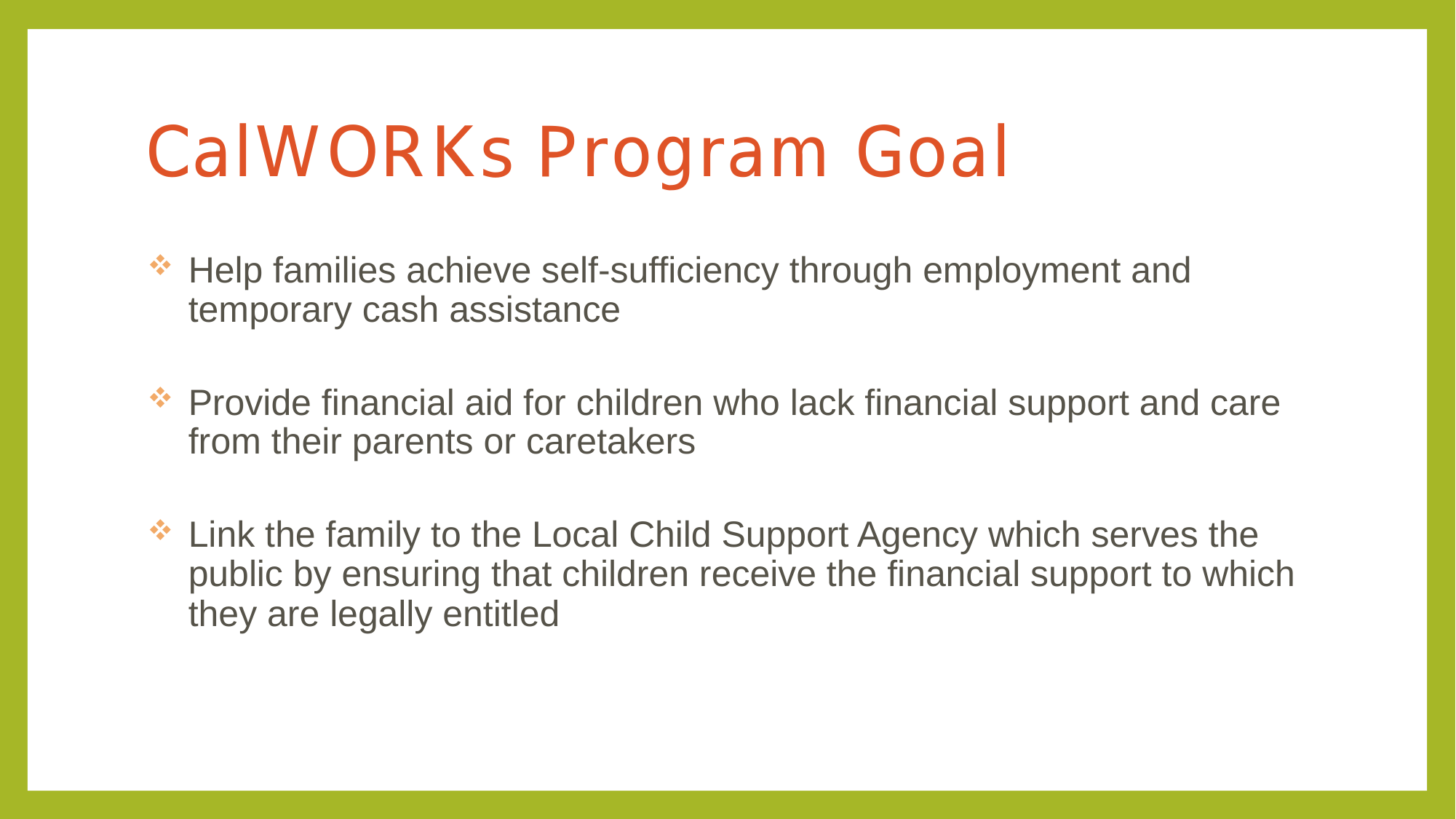

# CalWORKs Program Goal
Help families achieve self-sufficiency through employment and temporary cash assistance

Provide financial aid for children who lack financial support and care from their parents or caretakers

Link the family to the Local Child Support Agency which serves the public by ensuring that children receive the financial support to which they are legally entitled